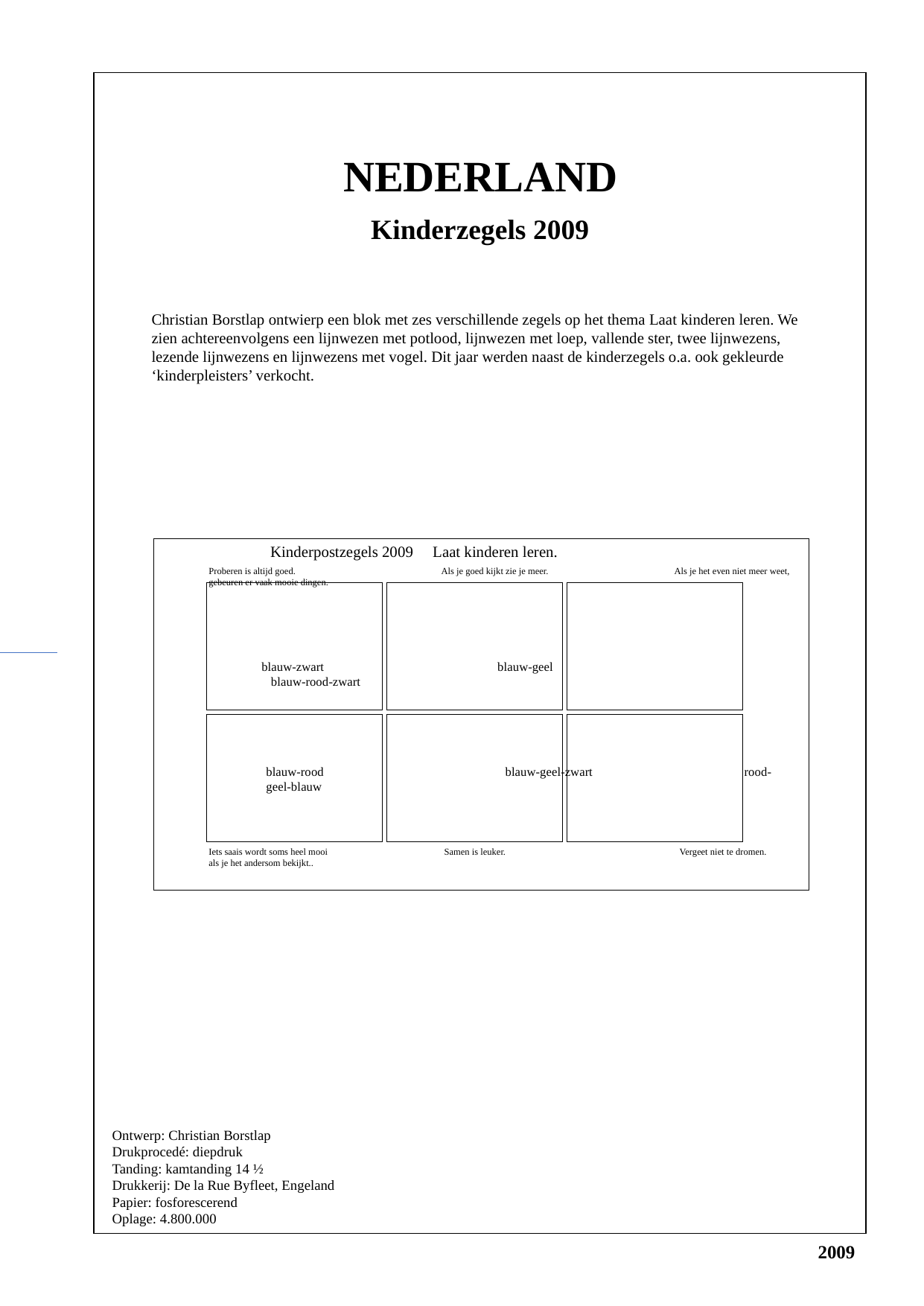

NEDERLAND
Kinderzegels 2009
Christian Borstlap ontwierp een blok met zes verschillende zegels op het thema Laat kinderen leren. We zien achtereenvolgens een lijnwezen met potlood, lijnwezen met loep, vallende ster, twee lijnwezens, lezende lijnwezens en lijnwezens met vogel. Dit jaar werden naast de kinderzegels o.a. ook gekleurde ‘kinderpleisters’ verkocht.
Kinderpostzegels 2009     Laat kinderen leren.

40
40
40
Proberen is altijd goed.	   	    Als je goed kijkt zie je meer.    	        Als je het even niet meer weet, gebeuren er vaak mooie dingen.
blauw-zwart		    blauw-geel		        blauw-rood-zwart
40
40
40
blauw-rood		     blauw-geel-zwart		          rood-geel-blauw
Iets saais wordt soms heel mooi	     Samen is leuker.		          Vergeet niet te dromen.
als je het andersom bekijkt..
Ontwerp: Christian Borstlap
Drukprocedé: diepdruk
Tanding: kamtanding 14 ½
Drukkerij: De la Rue Byfleet, Engeland
Papier: fosforescerend
Oplage: 4.800.000
2009